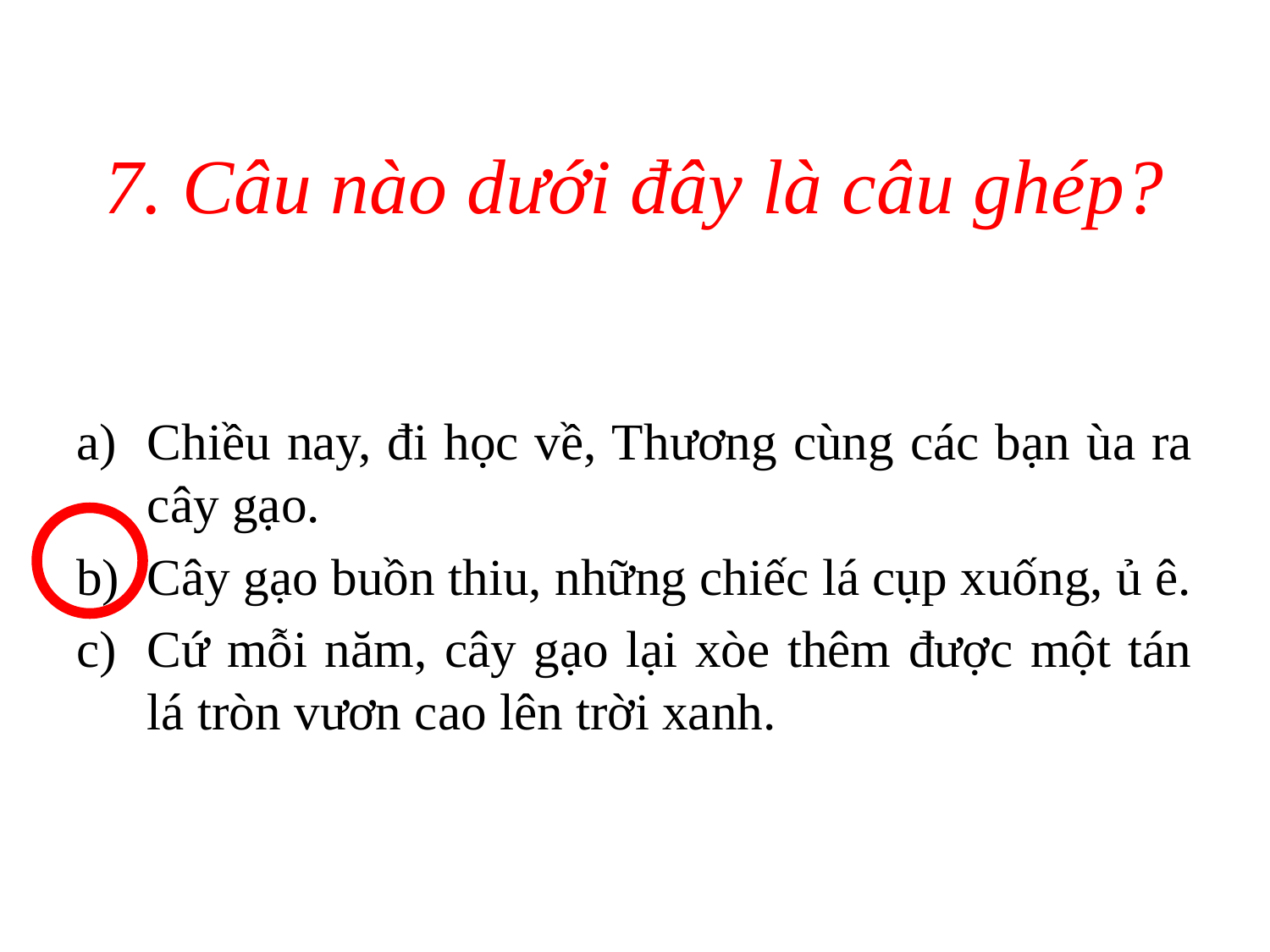

# 7. Câu nào dưới đây là câu ghép?
Chiều nay, đi học về, Thương cùng các bạn ùa ra cây gạo.
Cây gạo buồn thiu, những chiếc lá cụp xuống, ủ ê.
Cứ mỗi năm, cây gạo lại xòe thêm được một tán lá tròn vươn cao lên trời xanh.